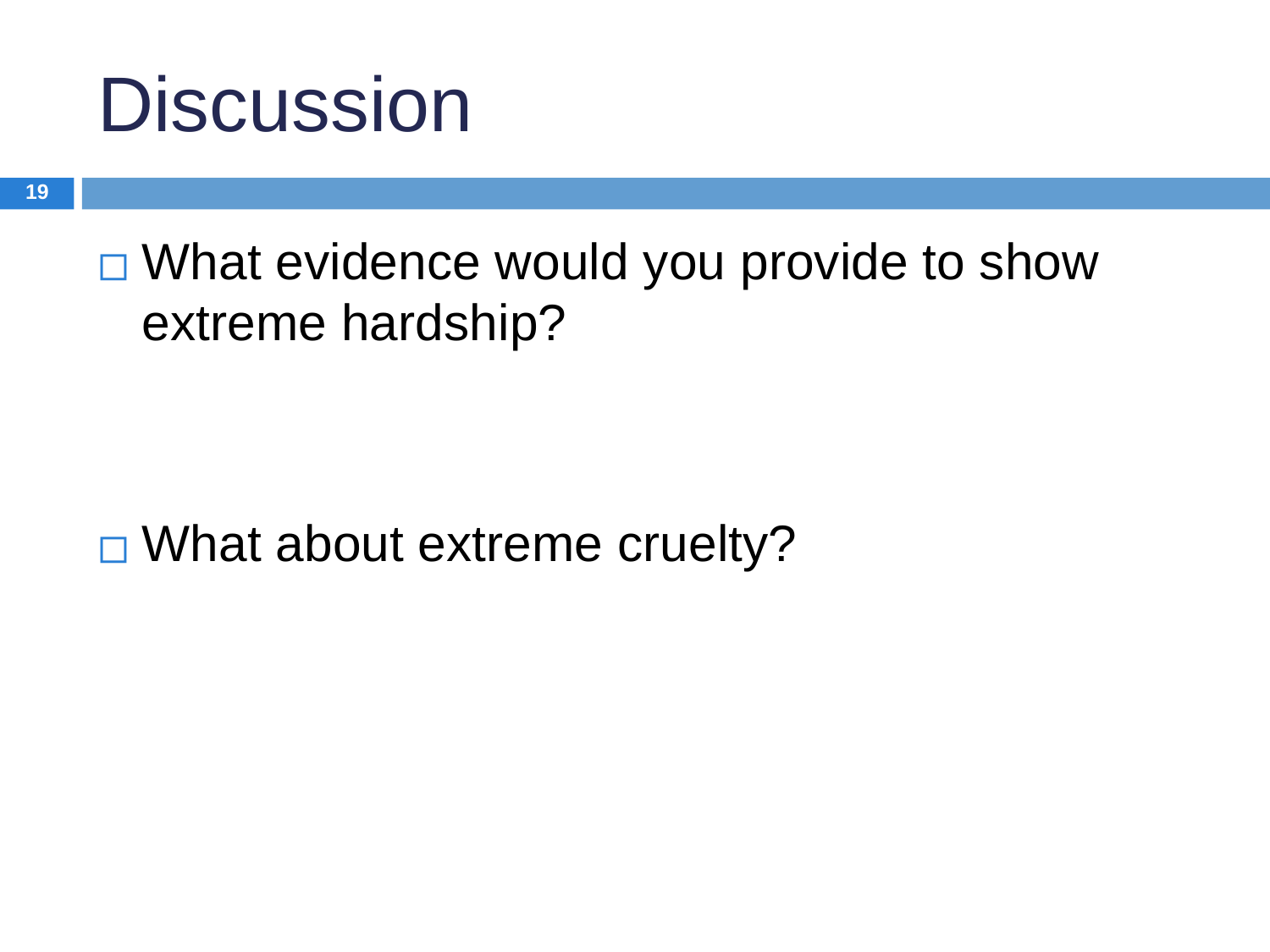

# Discussion
19
What evidence would you provide to show extreme hardship?

What about extreme cruelty?